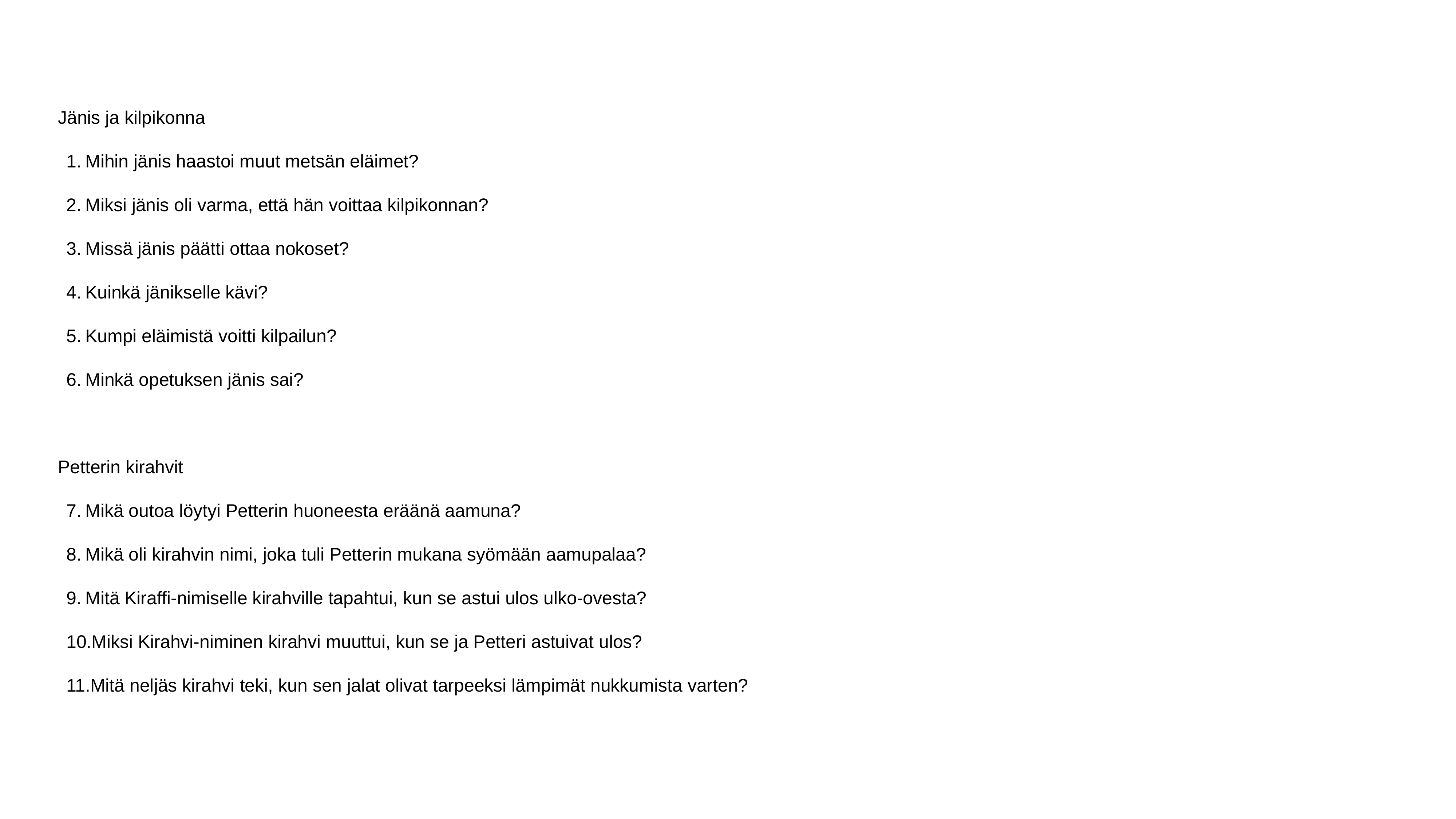

Jänis ja kilpikonna

Mihin jänis haastoi muut metsän eläimet?
Miksi jänis oli varma, että hän voittaa kilpikonnan?
Missä jänis päätti ottaa nokoset?
Kuinkä jänikselle kävi?
Kumpi eläimistä voitti kilpailun?
Minkä opetuksen jänis sai?

Petterin kirahvit

Mikä outoa löytyi Petterin huoneesta eräänä aamuna?
Mikä oli kirahvin nimi, joka tuli Petterin mukana syömään aamupalaa?
Mitä Kiraffi-nimiselle kirahville tapahtui, kun se astui ulos ulko-ovesta?
Miksi Kirahvi-niminen kirahvi muuttui, kun se ja Petteri astuivat ulos?
Mitä neljäs kirahvi teki, kun sen jalat olivat tarpeeksi lämpimät nukkumista varten?